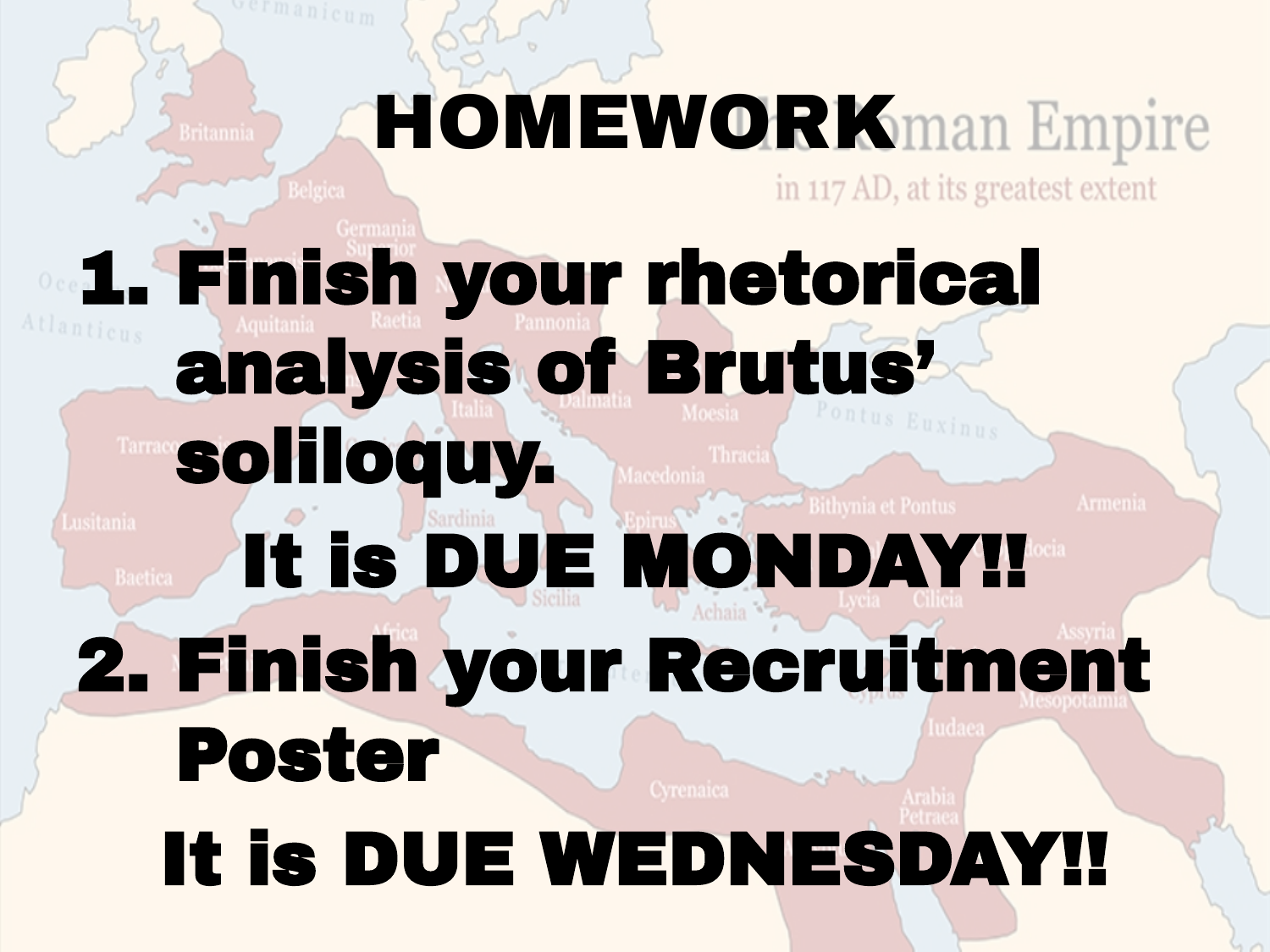

# HOMEWORK
Finish your rhetorical analysis of Brutus’ soliloquy.
It is DUE MONDAY!!
Finish your Recruitment Poster
It is DUE WEDNESDAY!!